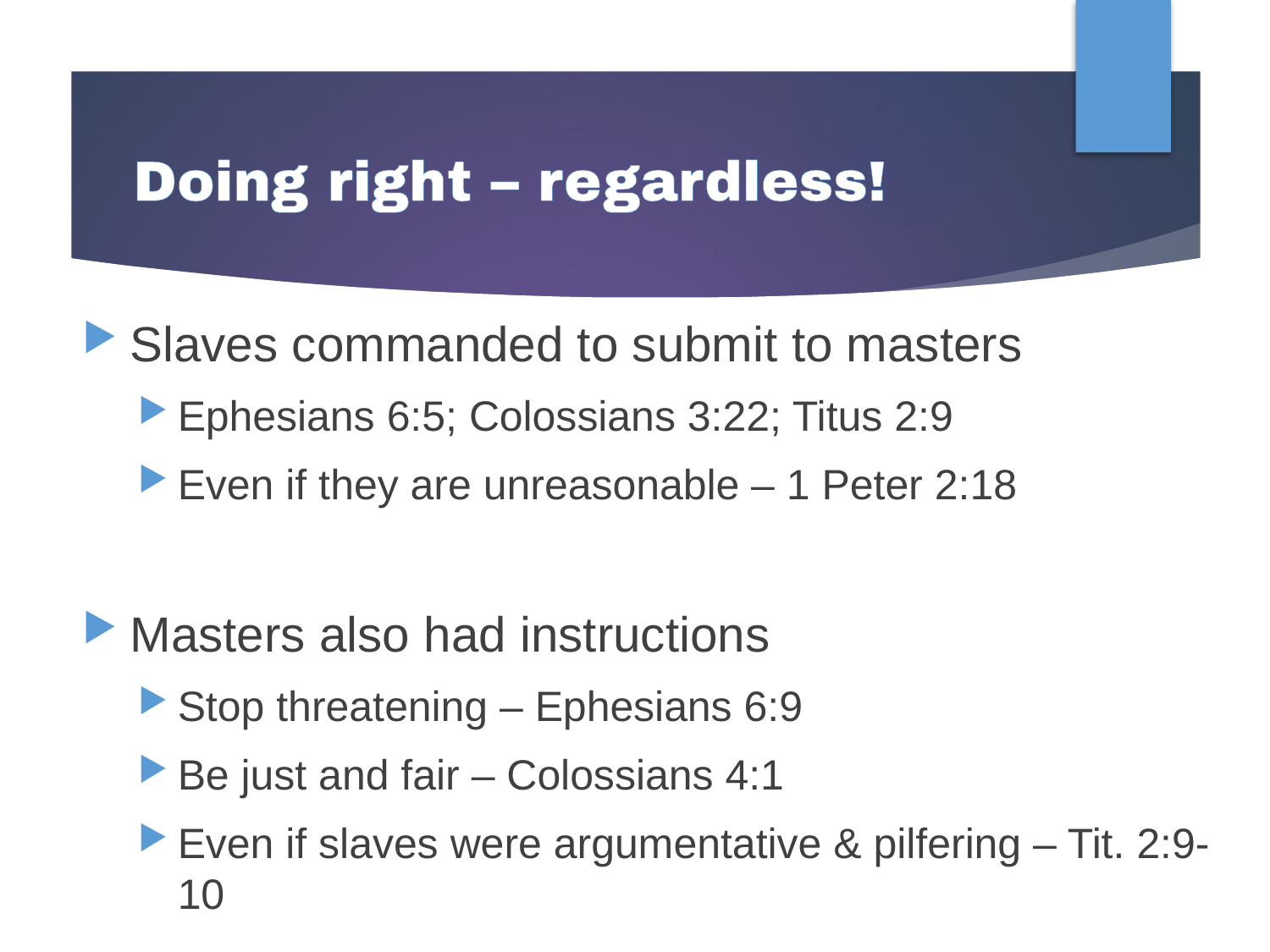

# Doing right – regardless!
Slaves commanded to submit to masters
Ephesians 6:5; Colossians 3:22; Titus 2:9
Even if they are unreasonable – 1 Peter 2:18

Masters also had instructions
Stop threatening – Ephesians 6:9
Be just and fair – Colossians 4:1
Even if slaves were argumentative & pilfering – Tit. 2:9-10